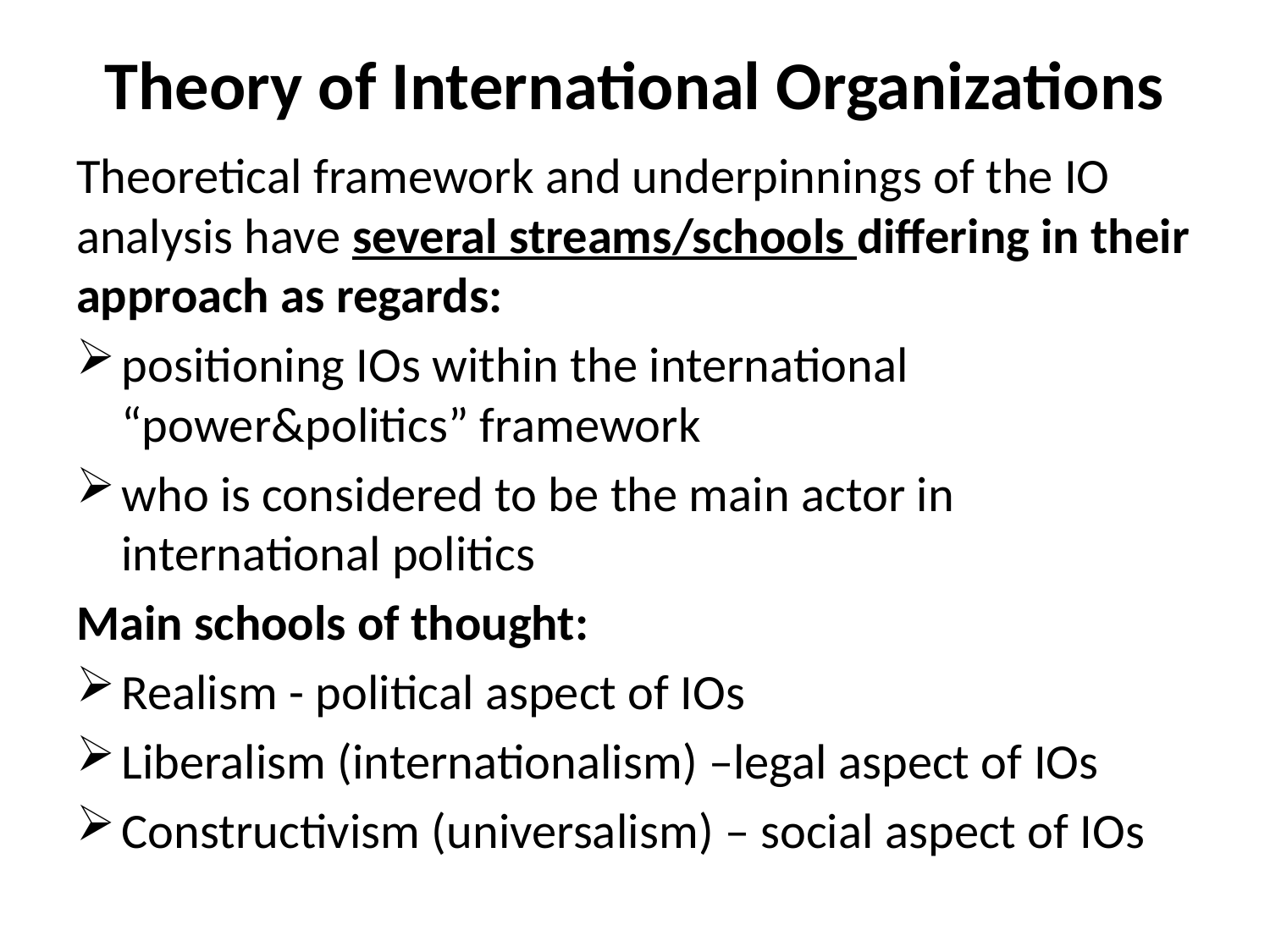

# Theory of International Organizations
Theoretical framework and underpinnings of the IO analysis have several streams/schools differing in their approach as regards:
positioning IOs within the international “power&politics” framework
who is considered to be the main actor in international politics
Main schools of thought:
Realism - political aspect of IOs
Liberalism (internationalism) –legal aspect of IOs
Constructivism (universalism) – social aspect of IOs